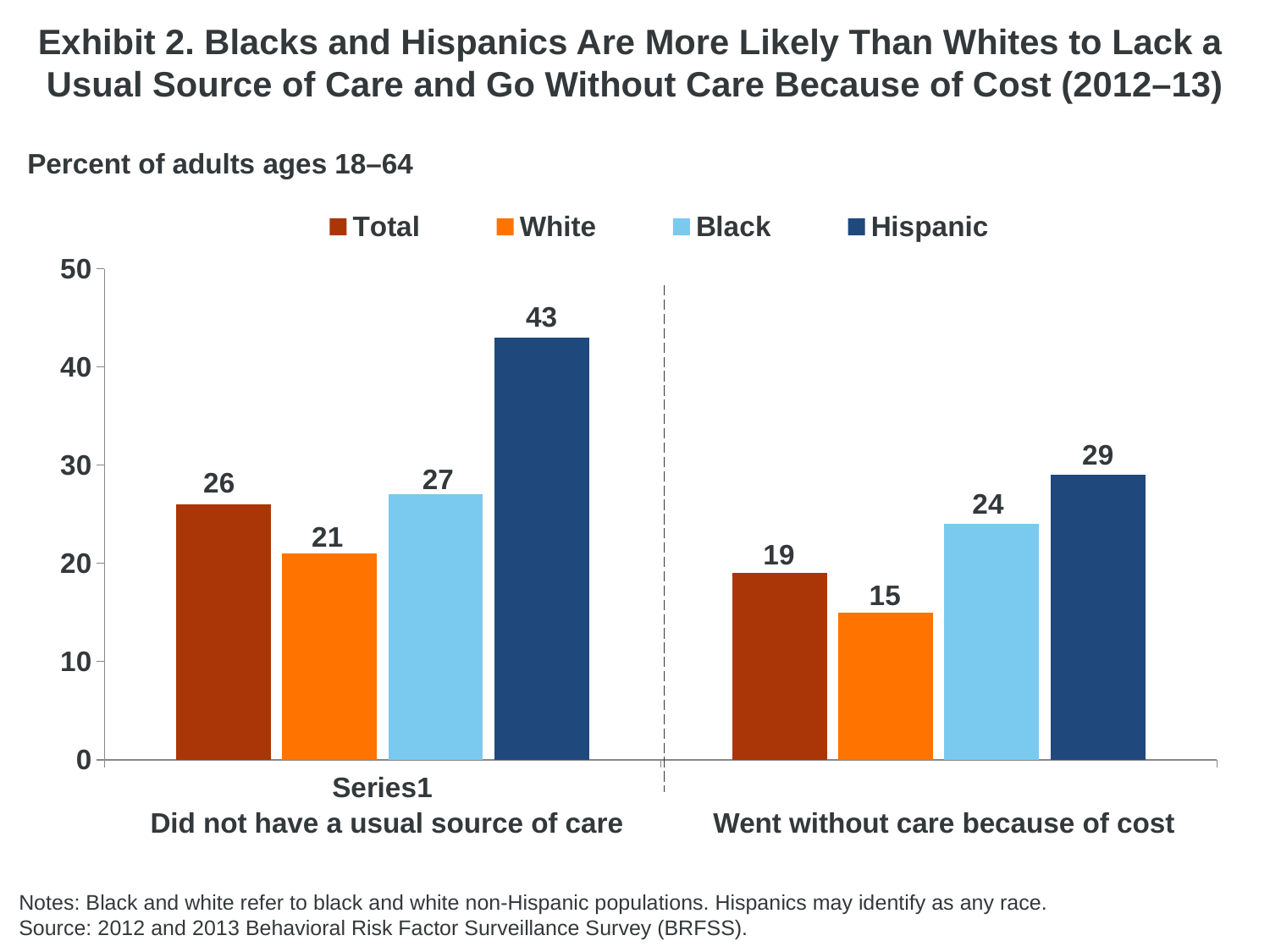

# Exhibit 2. Blacks and Hispanics Are More Likely Than Whites to Lack a Usual Source of Care and Go Without Care Because of Cost (2012–13)
Percent of adults ages 18–64

### Chart

| Category | Total | White | Black | Hispanic |
|---|---|---|---|---|
|  | 26.0 | 21.0 | 27.0 | 43.0 |
|  | 19.0 | 15.0 | 24.0 | 29.0 |
Did not have a usual source of care
Went without care because of cost
Notes: Black and white refer to black and white non-Hispanic populations. Hispanics may identify as any race.
Source: 2012 and 2013 Behavioral Risk Factor Surveillance Survey (BRFSS).